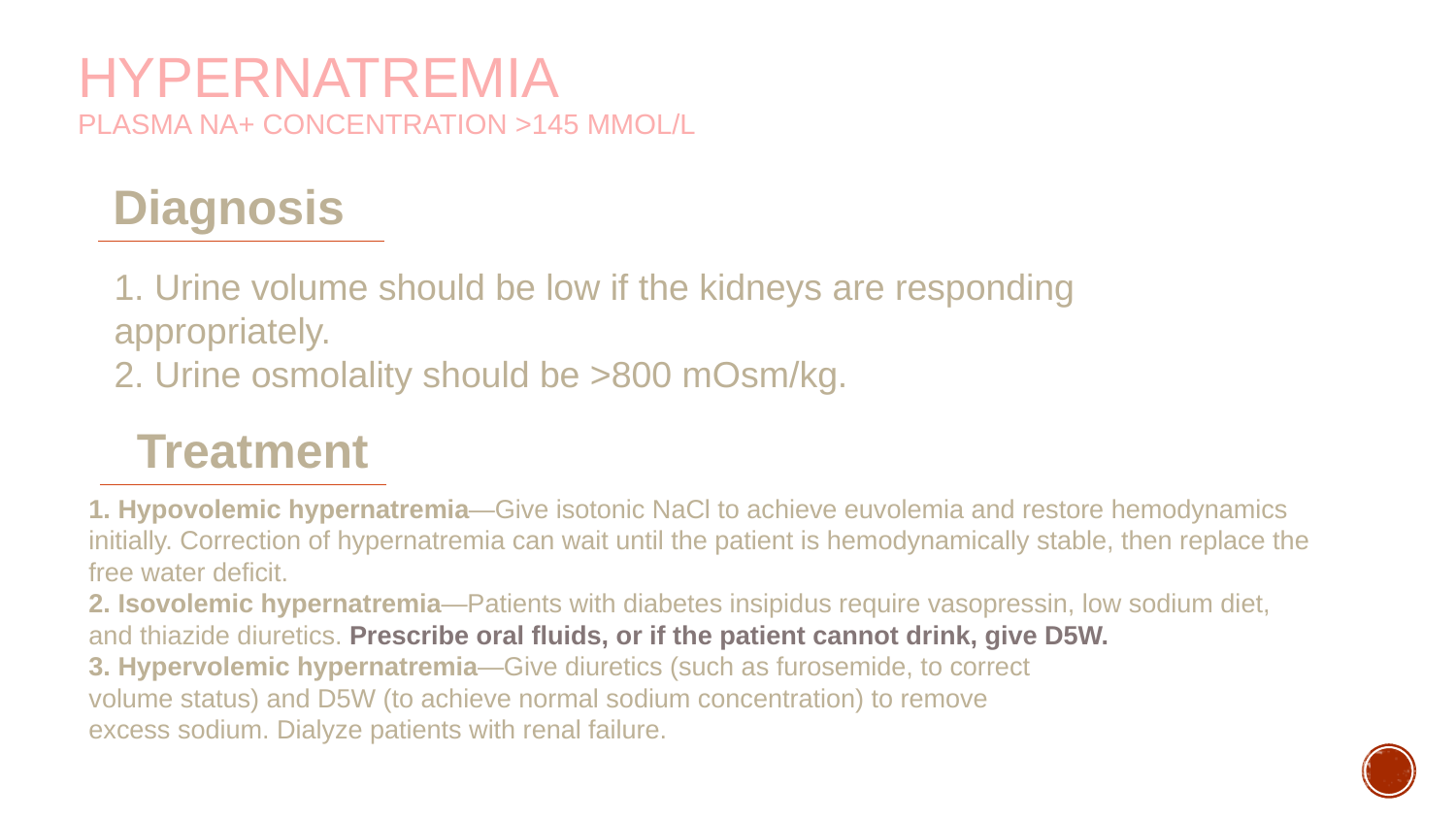

# HYPERnatremia plasma Na+ concentration >145 mmol/L
Diagnosis
1. Urine volume should be low if the kidneys are responding appropriately.
2. Urine osmolality should be >800 mOsm/kg.
Treatment
1. Hypovolemic hypernatremia—Give isotonic NaCl to achieve euvolemia and restore hemodynamics initially. Correction of hypernatremia can wait until the patient is hemodynamically stable, then replace the free water deficit.
2. Isovolemic hypernatremia—Patients with diabetes insipidus require vasopressin, low sodium diet, and thiazide diuretics. Prescribe oral fluids, or if the patient cannot drink, give D5W.
3. Hypervolemic hypernatremia—Give diuretics (such as furosemide, to correct
volume status) and D5W (to achieve normal sodium concentration) to remove
excess sodium. Dialyze patients with renal failure.